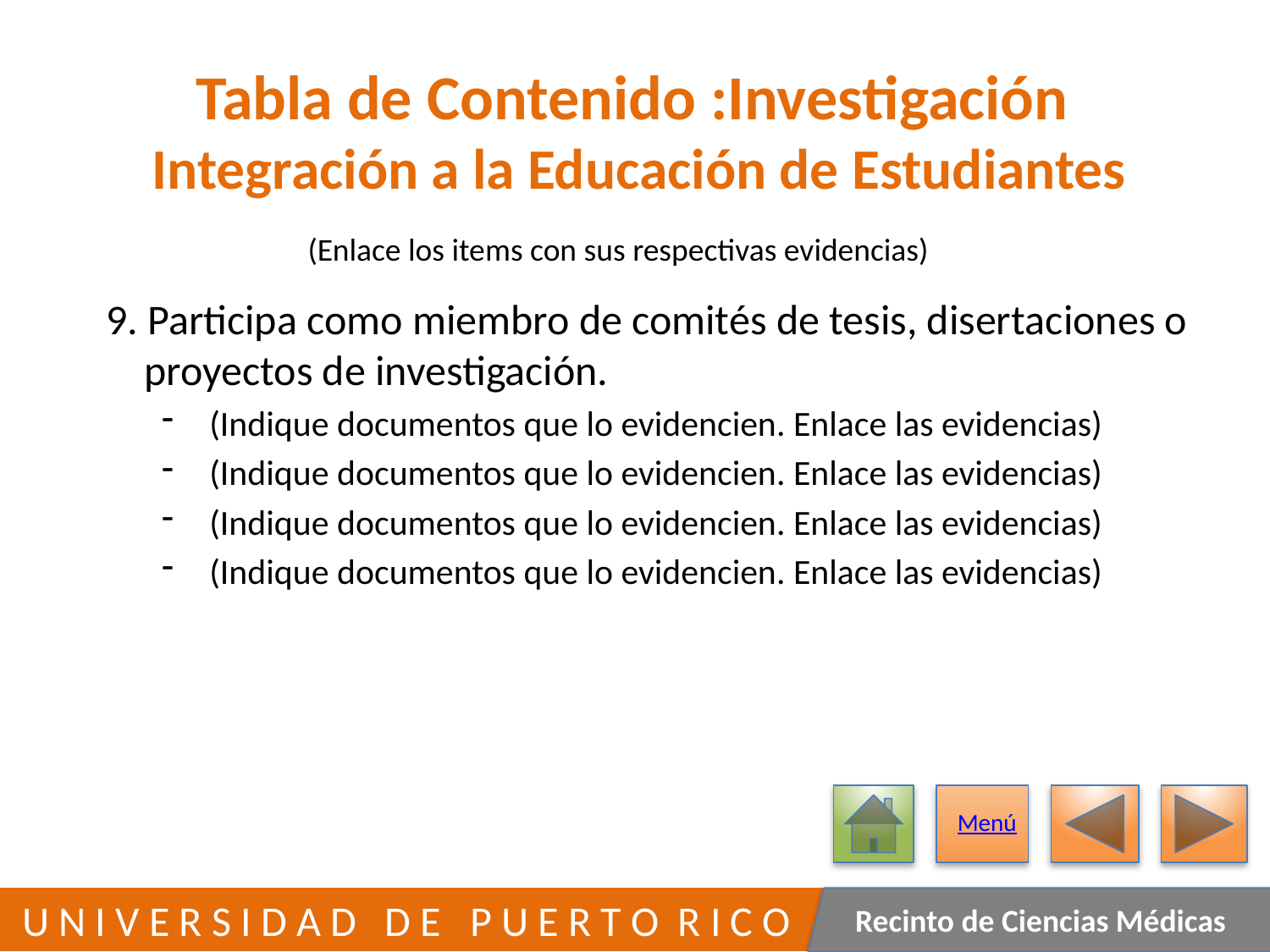

# Tabla de Contenido :Investigación Integración a la Educación de Estudiantes
(Enlace los items con sus respectivas evidencias)
9. Participa como miembro de comités de tesis, disertaciones o
    proyectos de investigación.
(Indique documentos que lo evidencien. Enlace las evidencias)
(Indique documentos que lo evidencien. Enlace las evidencias)
(Indique documentos que lo evidencien. Enlace las evidencias)
(Indique documentos que lo evidencien. Enlace las evidencias)

Menú

125
 U N I V E R S I D A D   D E   P U E R T O  R I C O

Recinto de Ciencias Médicas